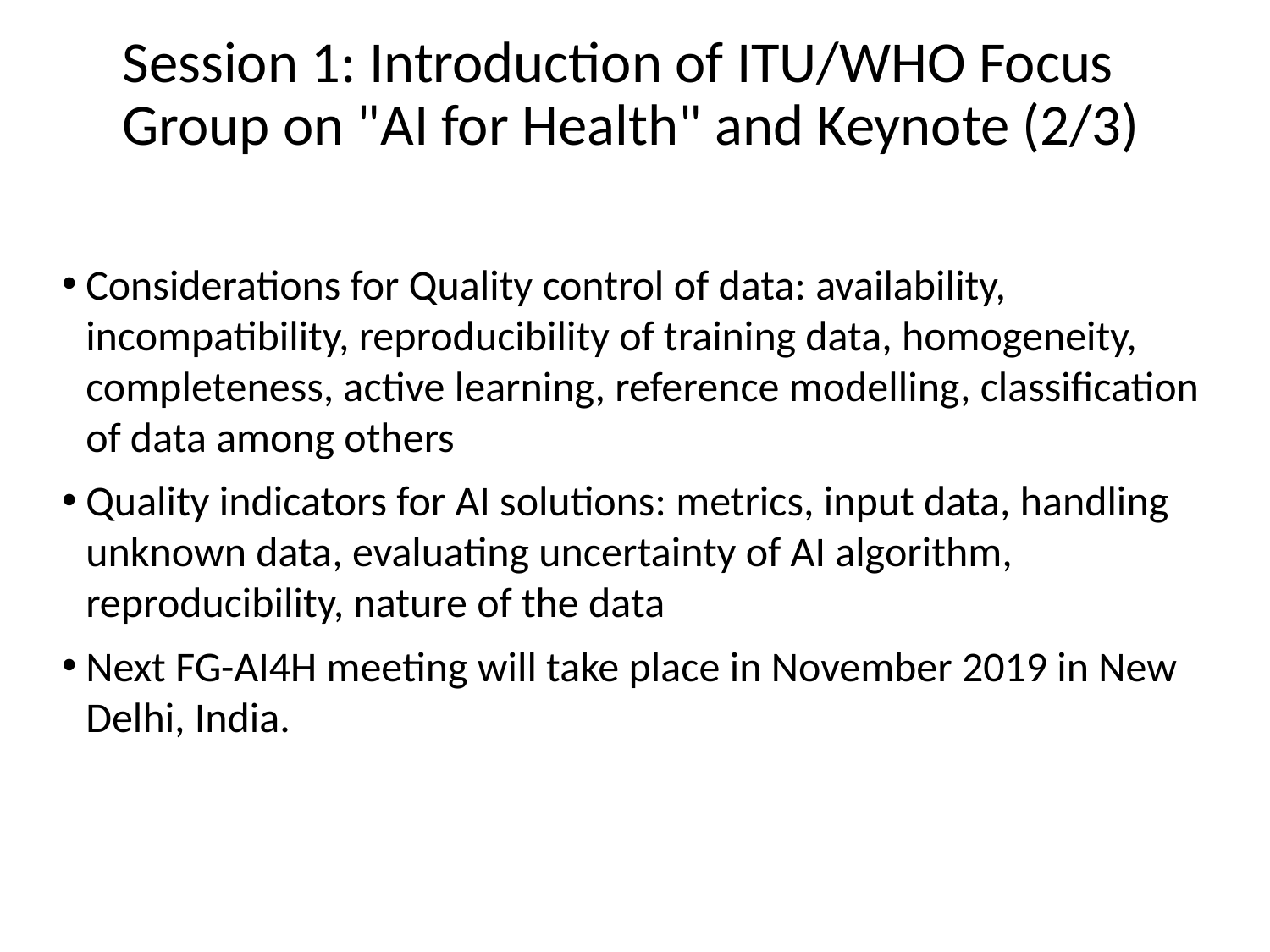

Session 1: Introduction of ITU/WHO Focus Group on "AI for Health" and Keynote (2/3)
Considerations for Quality control of data: availability, incompatibility, reproducibility of training data, homogeneity, completeness, active learning, reference modelling, classification of data among others
Quality indicators for AI solutions: metrics, input data, handling unknown data, evaluating uncertainty of AI algorithm, reproducibility, nature of the data
Next FG-AI4H meeting will take place in November 2019 in New Delhi, India.